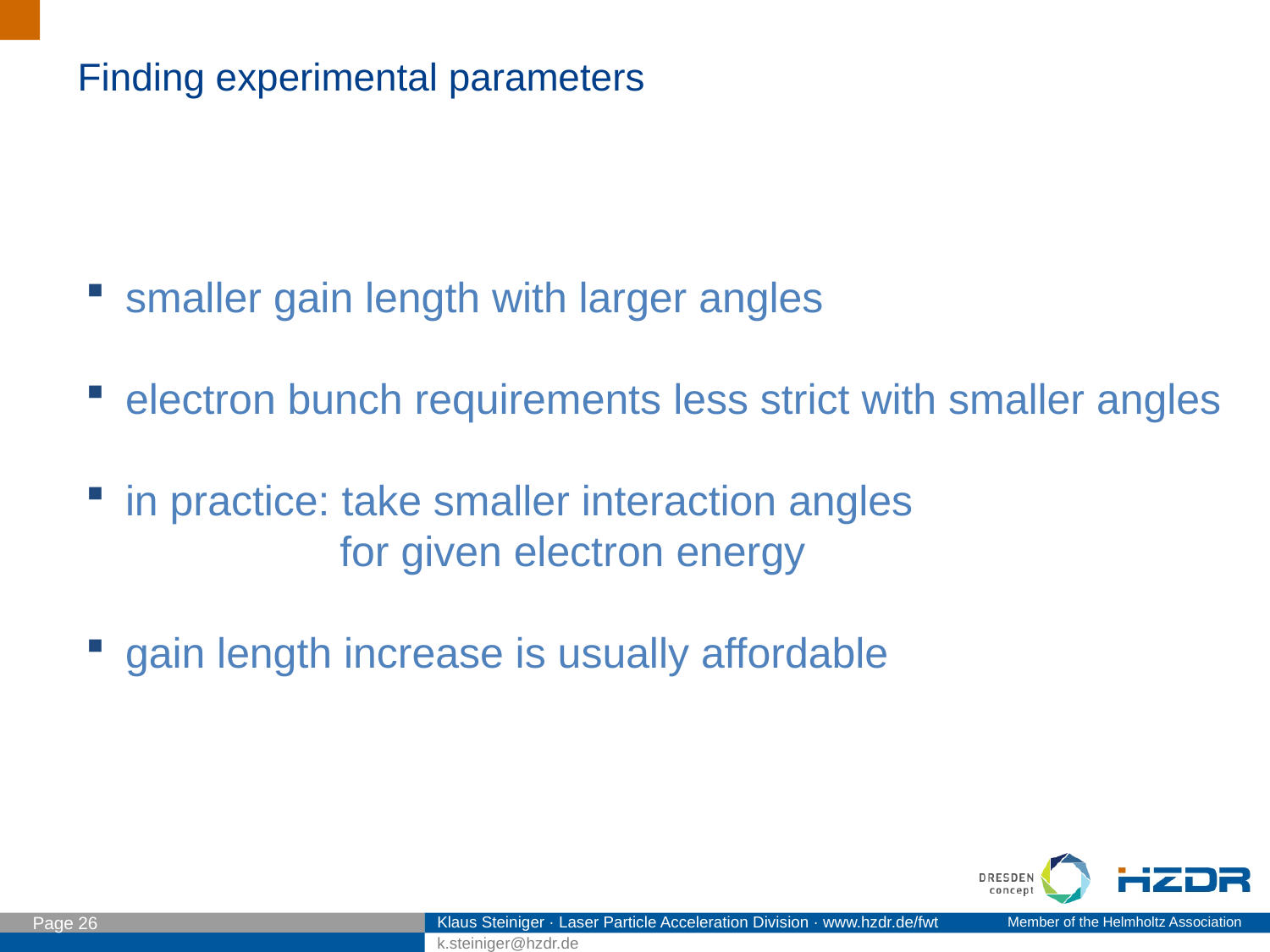

Finding experimental parameters
smaller gain length with larger angles

electron bunch requirements less strict with smaller angles

in practice: take smaller interaction angles
		for given electron energy

gain length increase is usually affordable